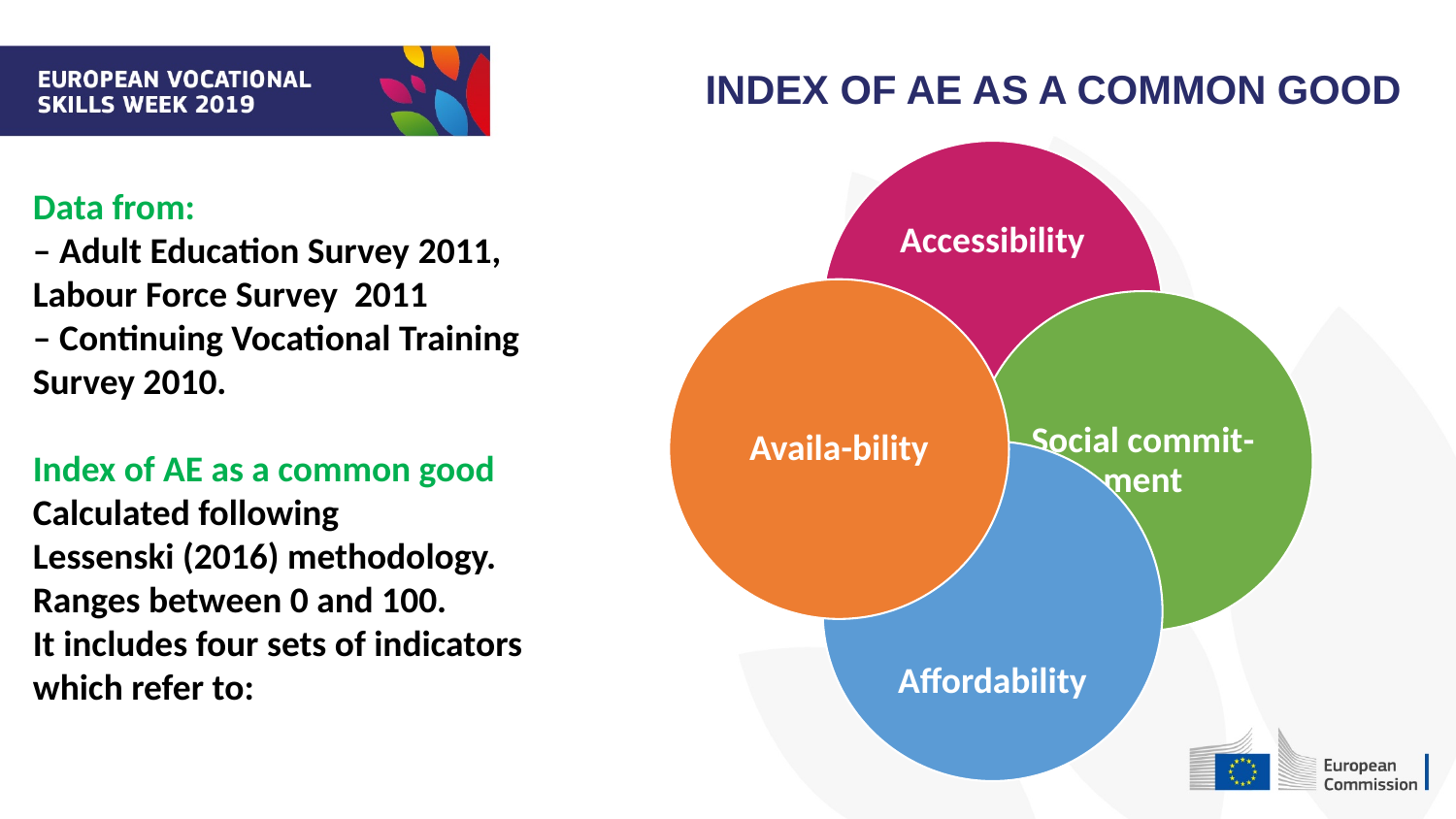

INDEX OF AE AS A COMMON GOOD
Accessibility
Social commit-ment
Affordability
Availa-bility
Data from:
– Adult Education Survey 2011,  Labour Force Survey  2011
– Continuing Vocational Training Survey 2010.

Index of AE as a common good
Calculated following
Lessenski (2016) methodology.
Ranges between 0 and 100.
It includes four sets of indicators
which refer to: